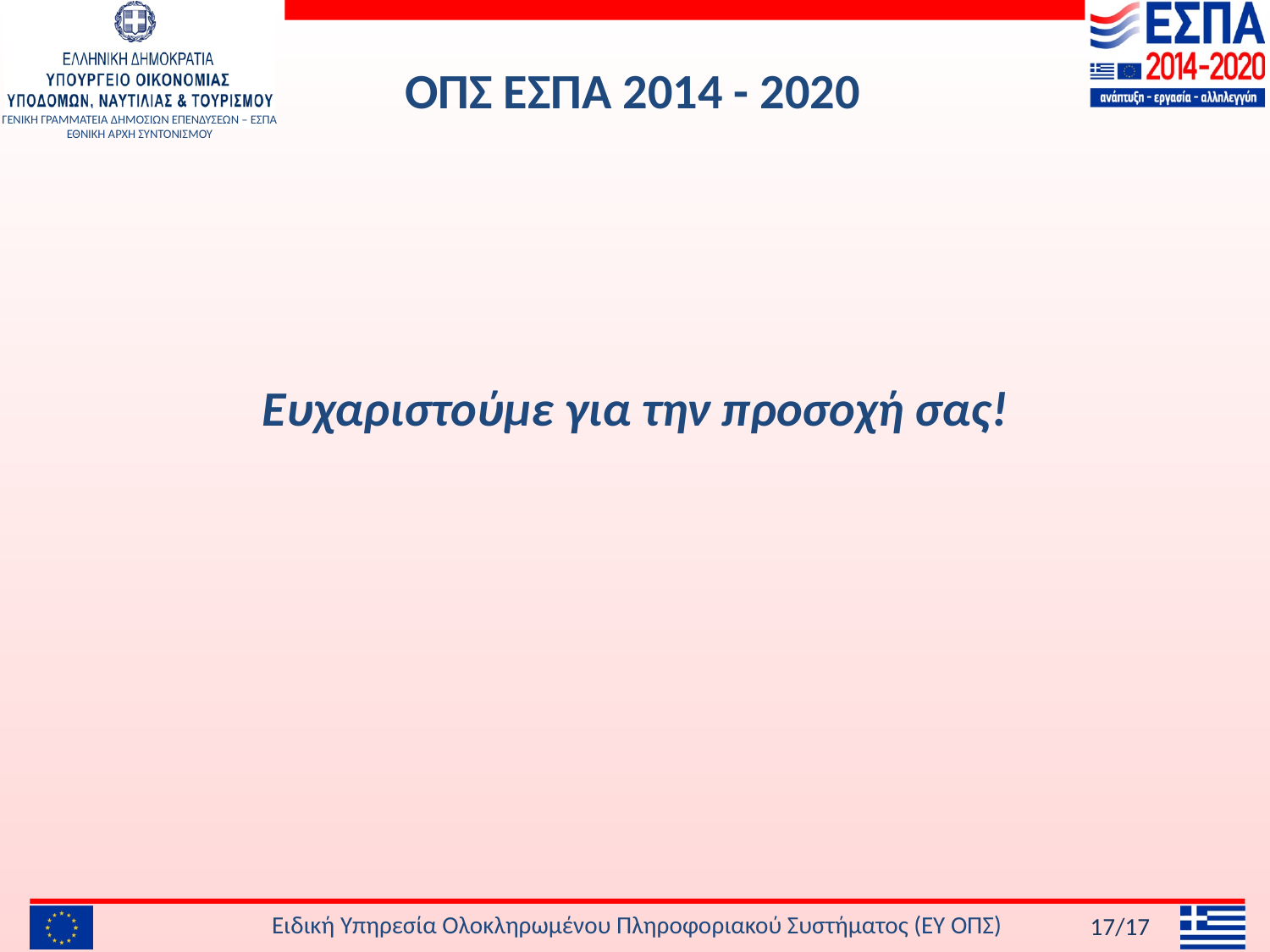

ΟΠΣ ΕΣΠΑ 2014 - 2020
Ευχαριστούμε για την προσοχή σας!